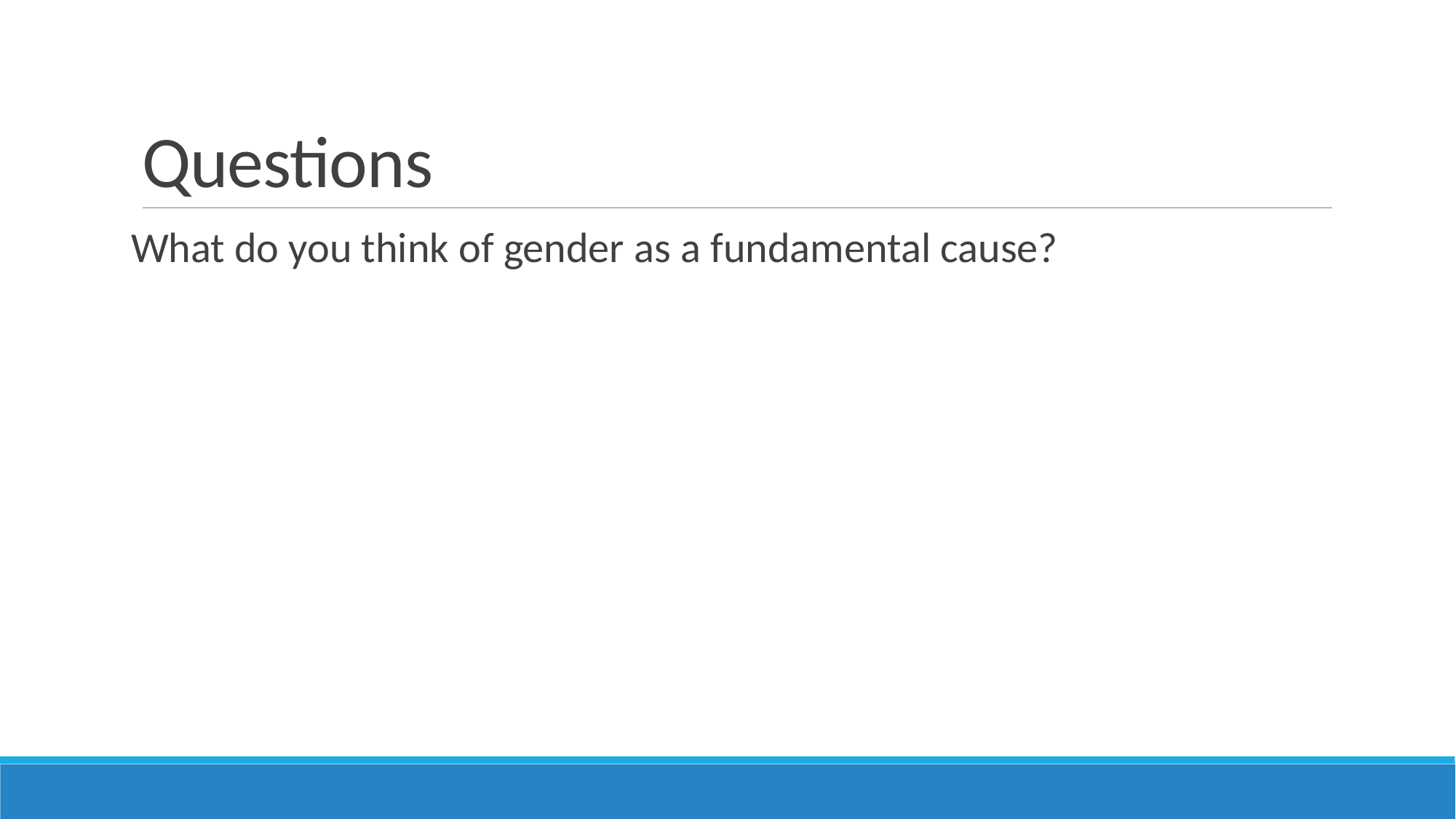

# Questions
What do you think of gender as a fundamental cause?